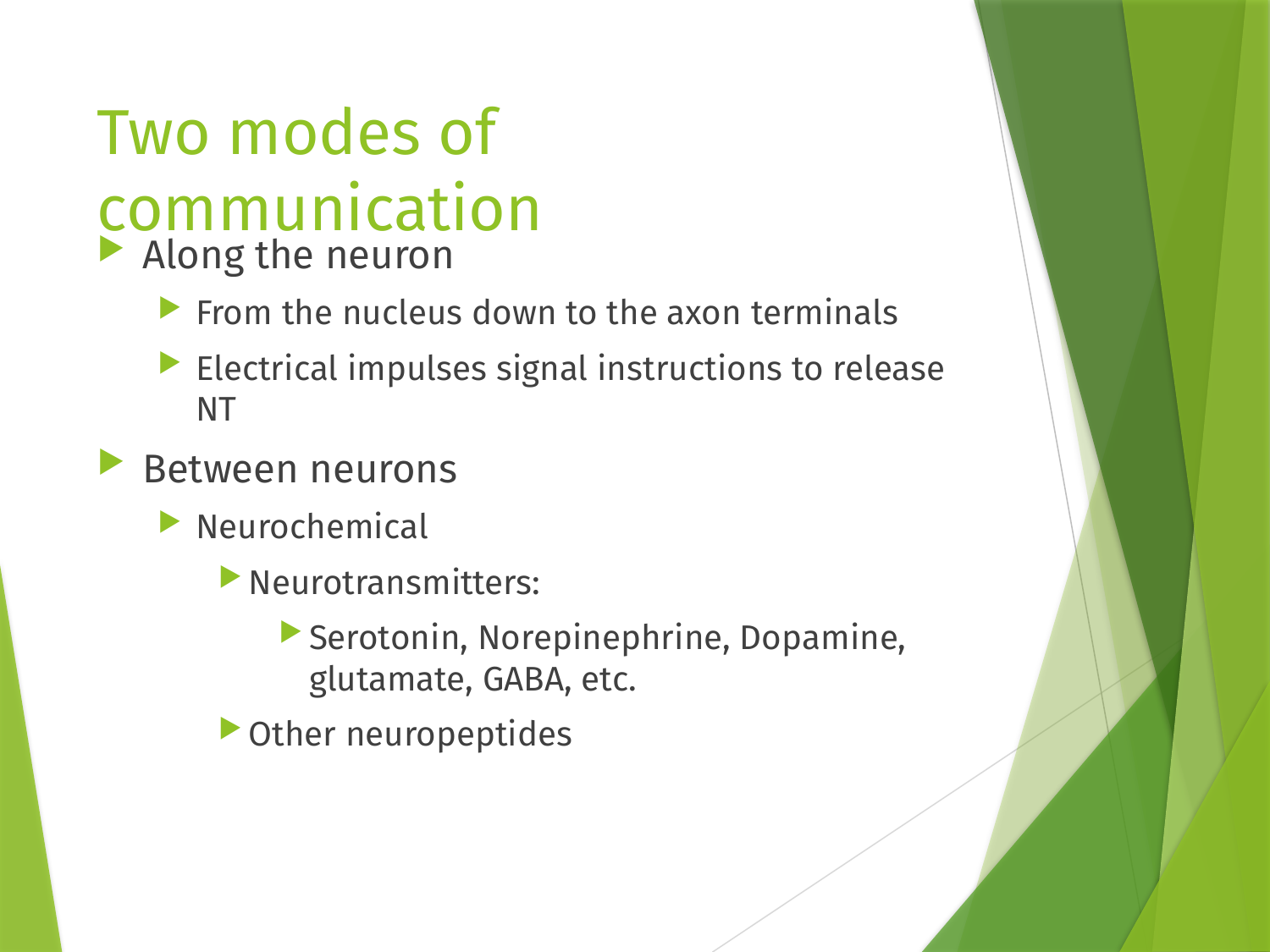

# Two modes of communication
Along the neuron
From the nucleus down to the axon terminals
Electrical impulses signal instructions to release NT
Between neurons
Neurochemical
Neurotransmitters:
Serotonin, Norepinephrine, Dopamine, glutamate, GABA, etc.
Other neuropeptides